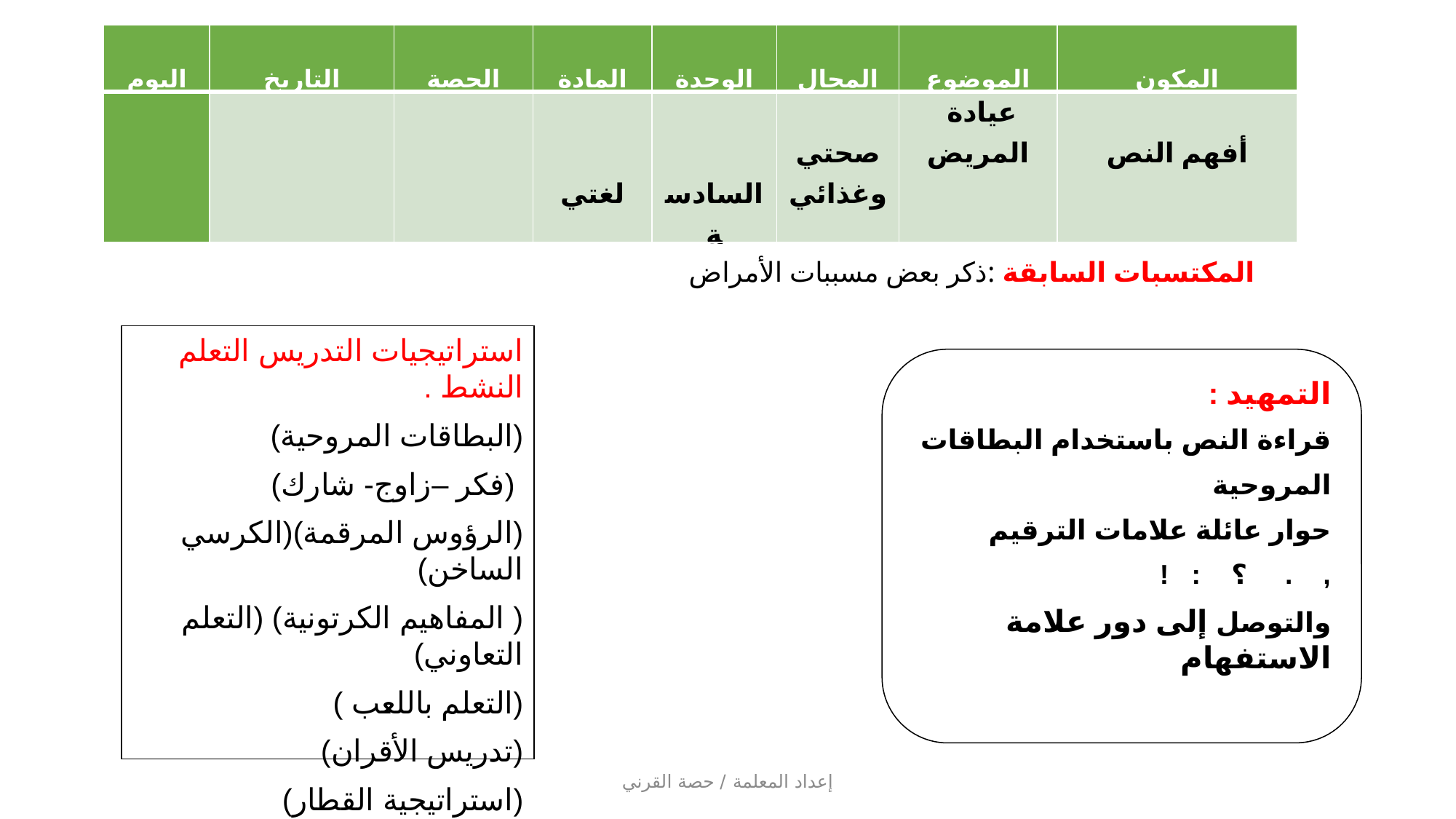

| اليوم | التاريخ | الحصة | المادة | الوحدة | المجال | الموضوع | المكون |
| --- | --- | --- | --- | --- | --- | --- | --- |
|  |  |  | لغتي | السادسة | صحتي وغذائي | عيادة المريض | أفهم النص |
المكتسبات السابقة :ذكر بعض مسببات الأمراض
استراتيجيات التدريس التعلم النشط .
(البطاقات المروحية)
 (فكر –زاوج- شارك)
(الرؤوس المرقمة)(الكرسي الساخن)
( المفاهيم الكرتونية) (التعلم التعاوني)
(التعلم باللعب )
(تدريس الأقران)
(استراتيجية القطار)
التمهيد :
قراءة النص باستخدام البطاقات
المروحية
حوار عائلة علامات الترقيم
,    .     ؟    :   !
والتوصل إلى دور علامة الاستفهام

إعداد المعلمة / حصة القرني